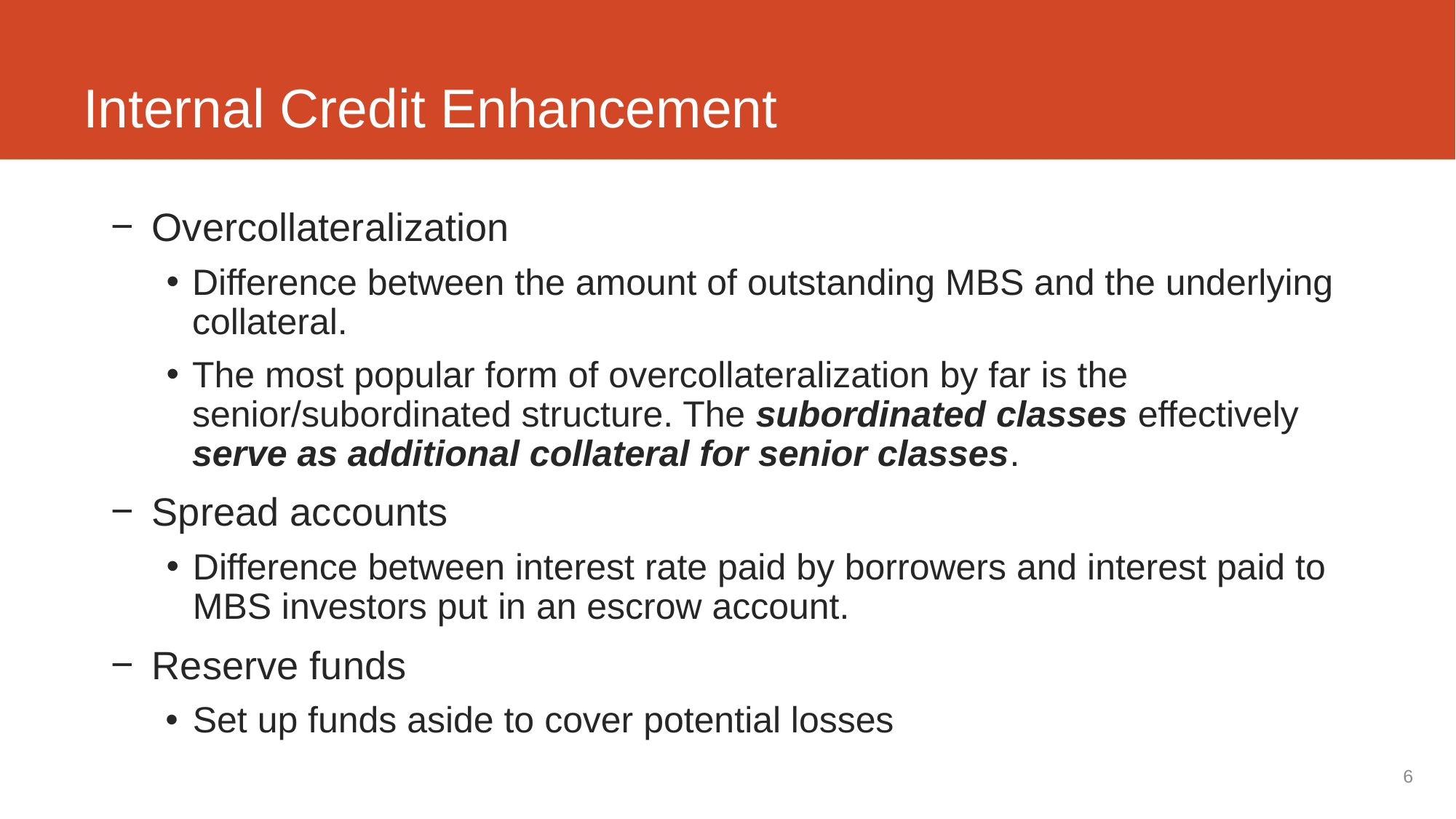

# Internal Credit Enhancement
Overcollateralization
Difference between the amount of outstanding MBS and the underlying collateral.
The most popular form of overcollateralization by far is the senior/subordinated structure. The subordinated classes effectively serve as additional collateral for senior classes.
Spread accounts
Difference between interest rate paid by borrowers and interest paid to MBS investors put in an escrow account.
Reserve funds
Set up funds aside to cover potential losses
6